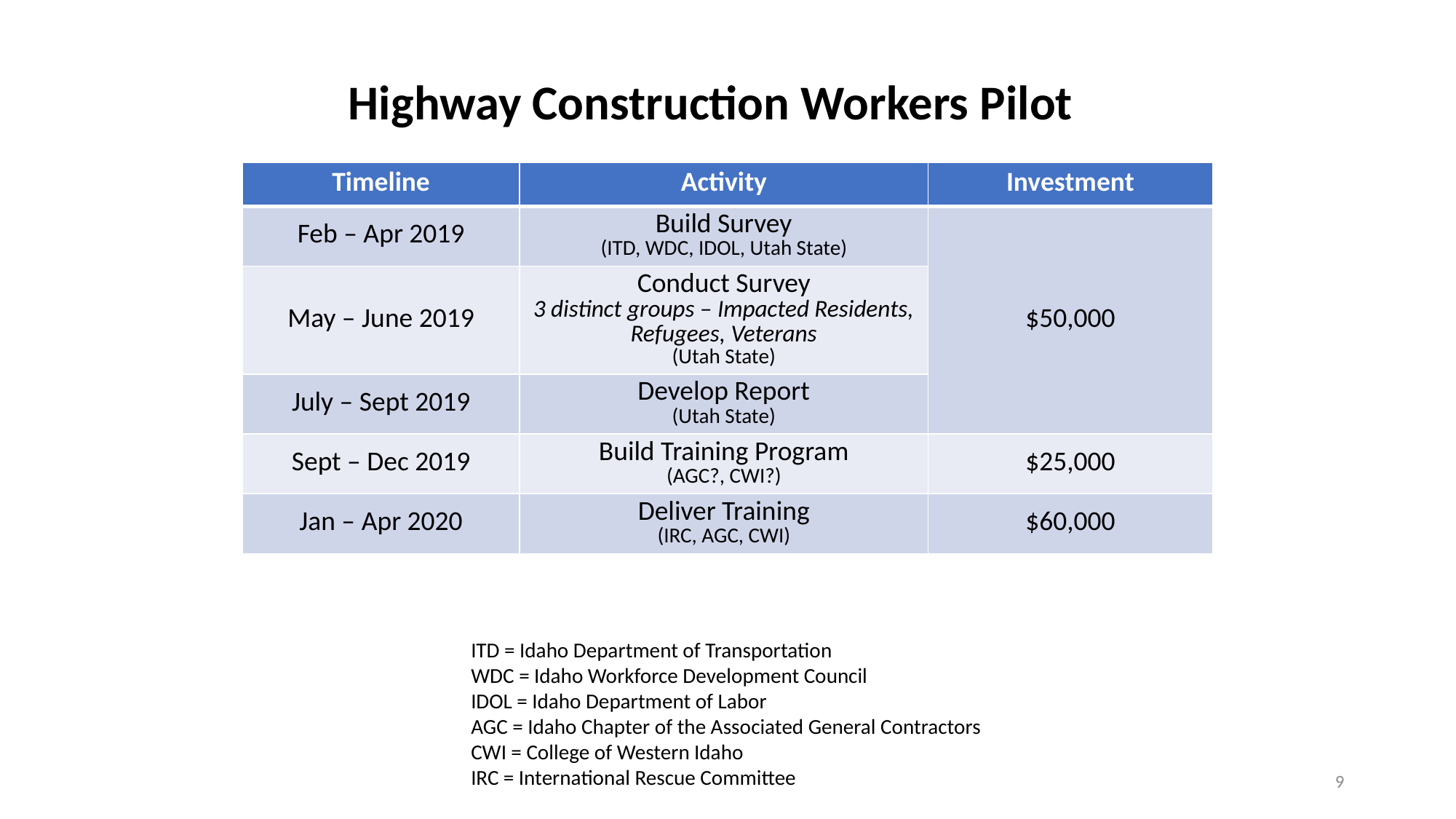

Highway Construction Workers Pilot
| Timeline | Activity | Investment |
| --- | --- | --- |
| Feb – Apr 2019 | Build Survey (ITD, WDC, IDOL, Utah State) | $50,000 |
| May – June 2019 | Conduct Survey 3 distinct groups – Impacted Residents, Refugees, Veterans (Utah State) |  |
| July – Sept 2019 | Develop Report (Utah State) |  |
| Sept – Dec 2019 | Build Training Program (AGC?, CWI?) | $25,000 |
| Jan – Apr 2020 | Deliver Training (IRC, AGC, CWI) | $60,000 |
ITD = Idaho Department of Transportation
WDC = Idaho Workforce Development Council
IDOL = Idaho Department of Labor
AGC = Idaho Chapter of the Associated General Contractors
CWI = College of Western Idaho
IRC = International Rescue Committee
9